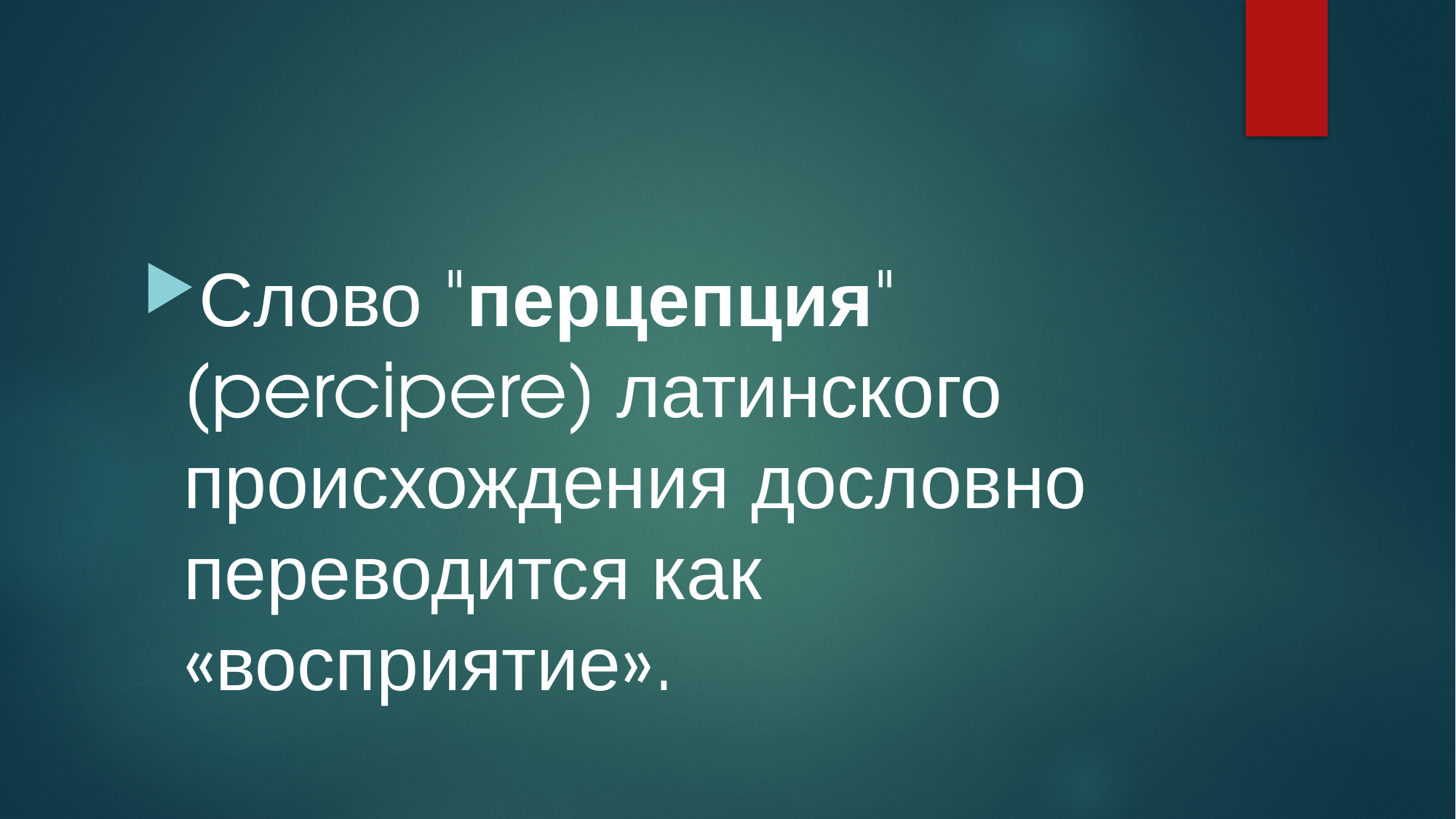

#
Слово "перцепция" (percipere) латинского происхождения дословно переводится как «восприятие».